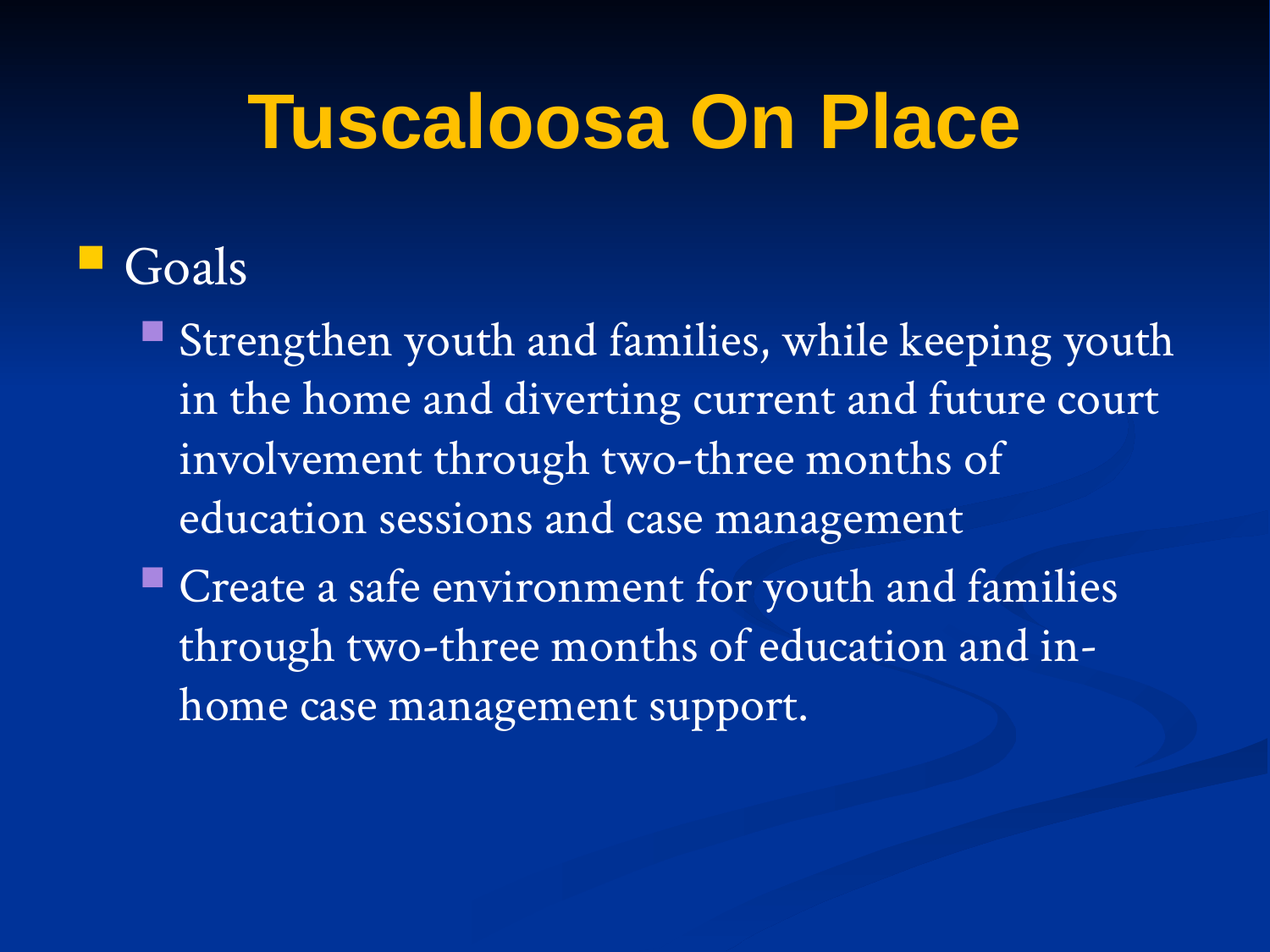

# Tuscaloosa On Place
Goals
Strengthen youth and families, while keeping youth in the home and diverting current and future court involvement through two-three months of education sessions and case management
Create a safe environment for youth and families through two-three months of education and in-home case management support.